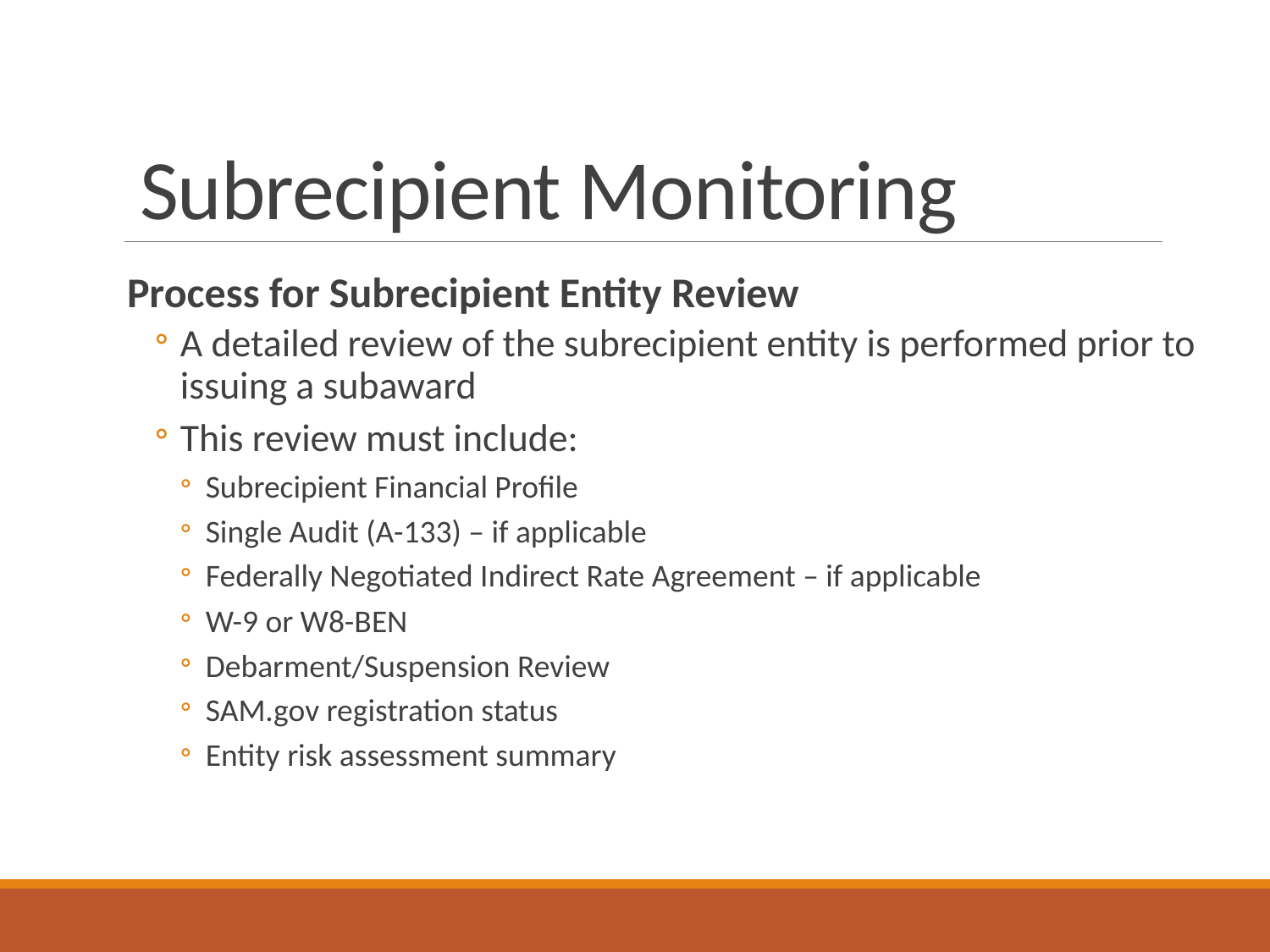

# Subrecipient Monitoring
Process for Subrecipient Entity Review
A detailed review of the subrecipient entity is performed prior to issuing a subaward
This review must include:
Subrecipient Financial Profile
Single Audit (A-133) – if applicable
Federally Negotiated Indirect Rate Agreement – if applicable
W-9 or W8-BEN
Debarment/Suspension Review
SAM.gov registration status
Entity risk assessment summary